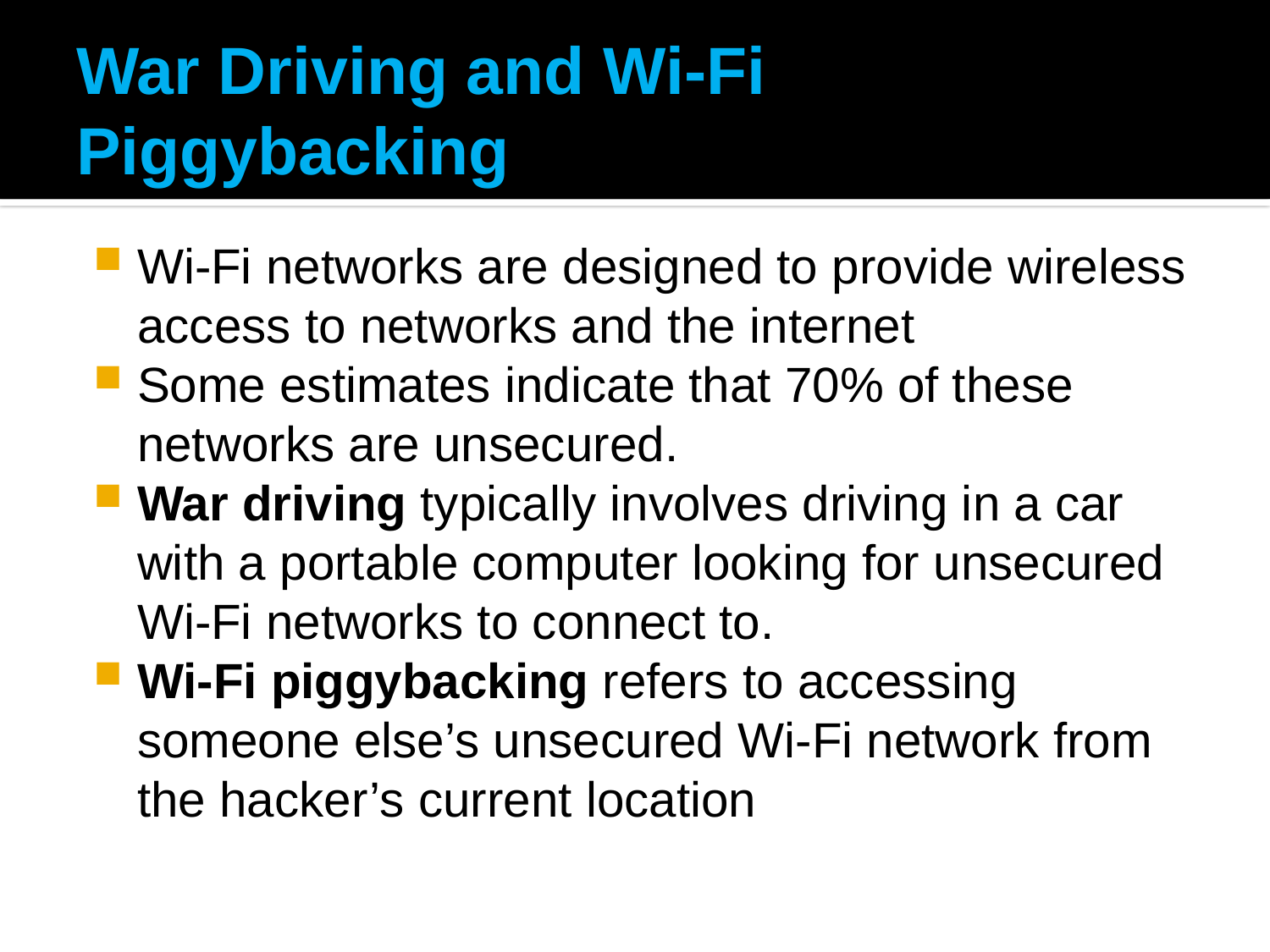

# War Driving and Wi-Fi Piggybacking
Wi-Fi networks are designed to provide wireless access to networks and the internet
Some estimates indicate that 70% of these networks are unsecured.
War driving typically involves driving in a car with a portable computer looking for unsecured Wi-Fi networks to connect to.
Wi-Fi piggybacking refers to accessing someone else’s unsecured Wi-Fi network from the hacker’s current location